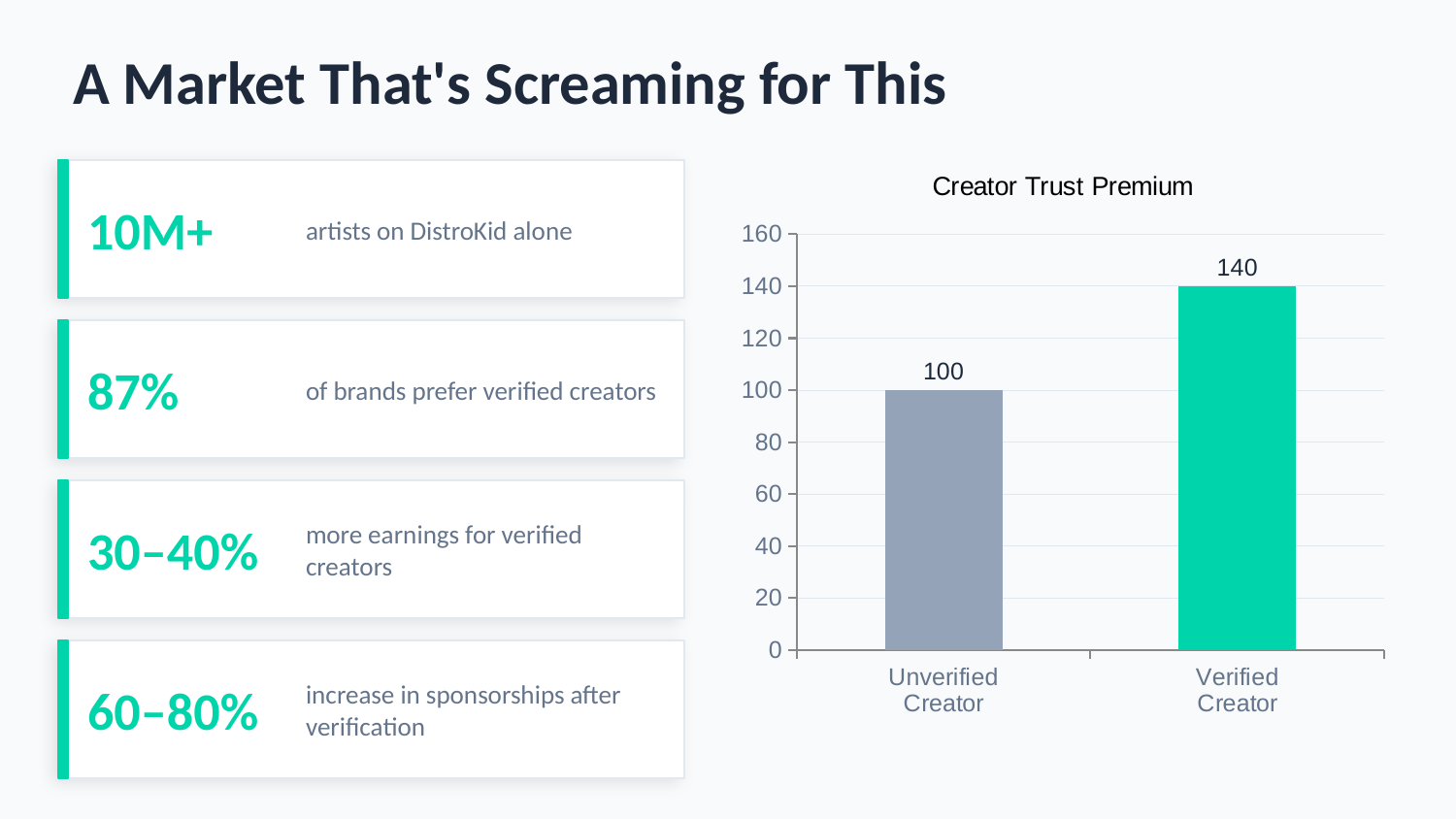

A Market That's Screaming for This

### Chart: Creator Trust Premium

| Category | Revenue Uplift |
|---|---|
| Unverified
Creator | 100.0 |
| Verified
Creator | 140.0 |

10M+
artists on DistroKid alone

87%
of brands prefer verified creators

30–40%
more earnings for verified creators

60–80%
increase in sponsorships after verification